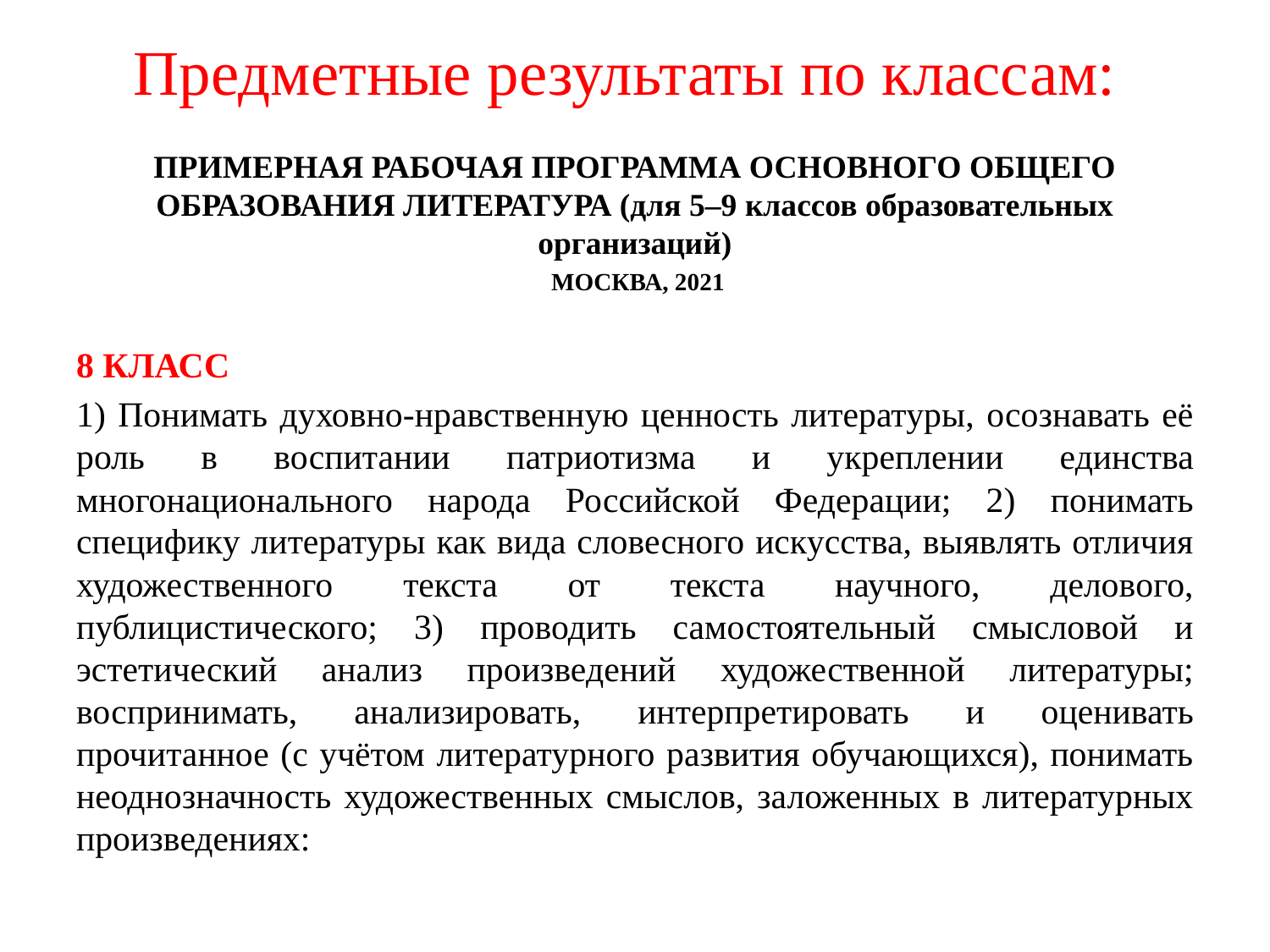

# Предметные результаты по классам:
ПРИМЕРНАЯ РАБОЧАЯ ПРОГРАММА ОСНОВНОГО ОБЩЕГО ОБРАЗОВАНИЯ ЛИТЕРАТУРА (для 5–9 классов образовательных организаций)
 МОСКВА, 2021

8 КЛАСС
1) Понимать духовно-нравственную ценность литературы, осознавать её роль в воспитании патриотизма и укреплении единства многонационального народа Российской Федерации; 2) понимать специфику литературы как вида словесного искусства, выявлять отличия художественного текста от текста научного, делового, публицистического; 3) проводить самостоятельный смысловой и эстетический анализ произведений художественной литературы; воспринимать, анализировать, интерпретировать и оценивать прочитанное (с учётом литературного развития обучающихся), понимать неоднозначность художественных смыслов, заложенных в литературных произведениях: